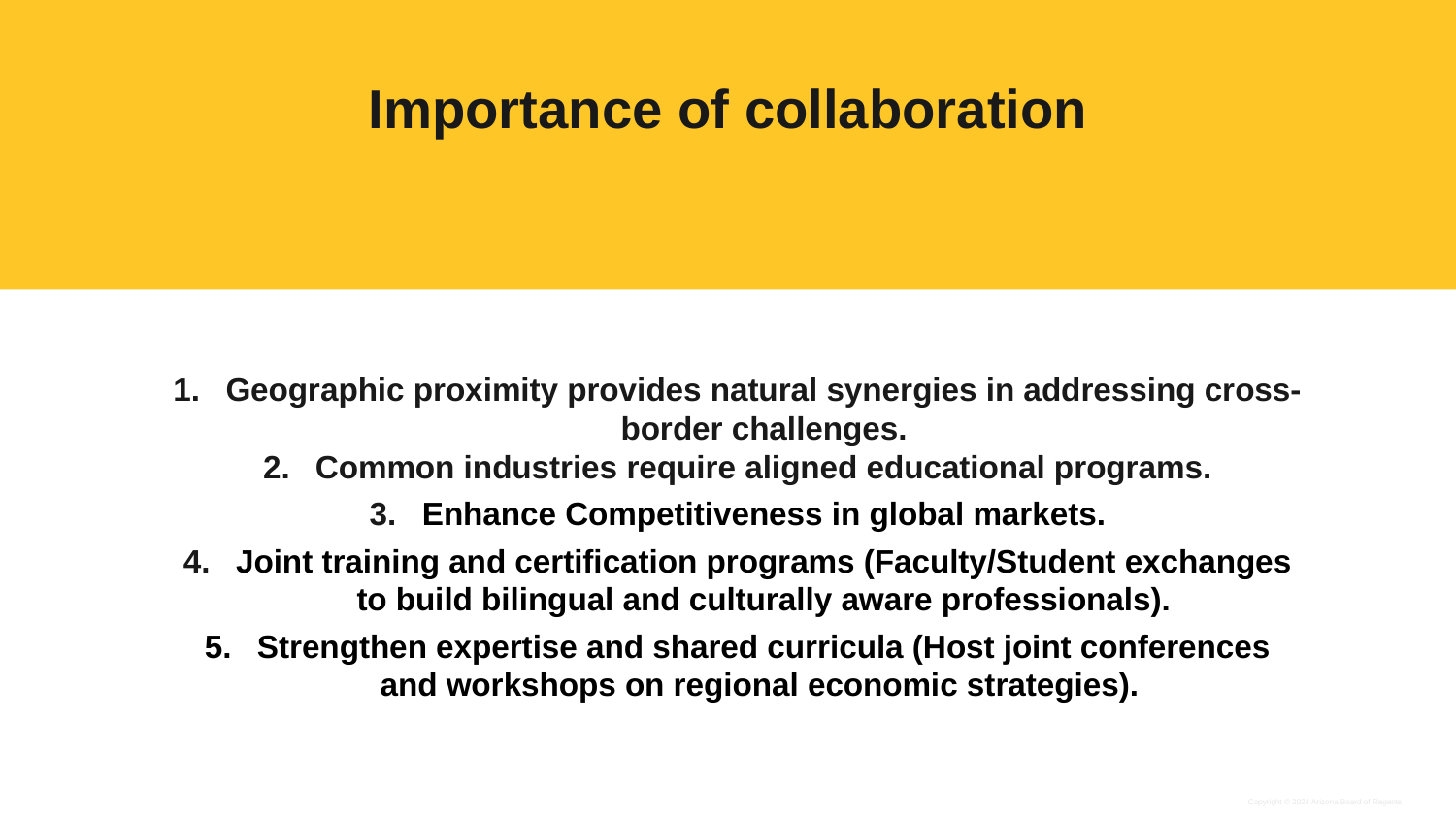

# Importance of collaboration

Geographic proximity provides natural synergies in addressing cross-border challenges.
Common industries require aligned educational programs.
Enhance Competitiveness in global markets.
Joint training and certification programs (Faculty/Student exchanges to build bilingual and culturally aware professionals).
Strengthen expertise and shared curricula (Host joint conferences and workshops on regional economic strategies).